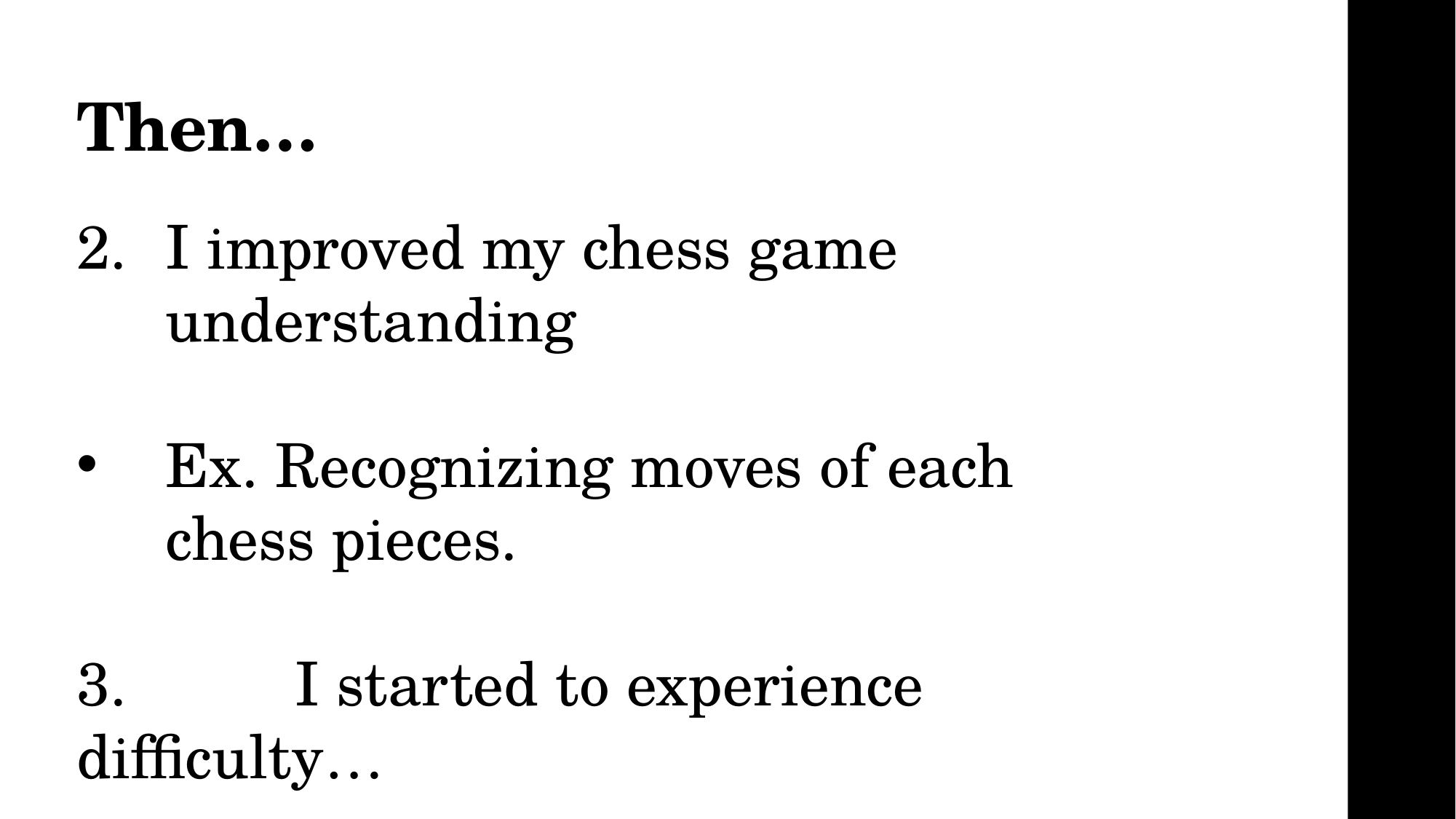

# Then…
I improved my chess game understanding

Ex. Recognizing moves of each chess pieces.

3.		I started to experience difficulty…